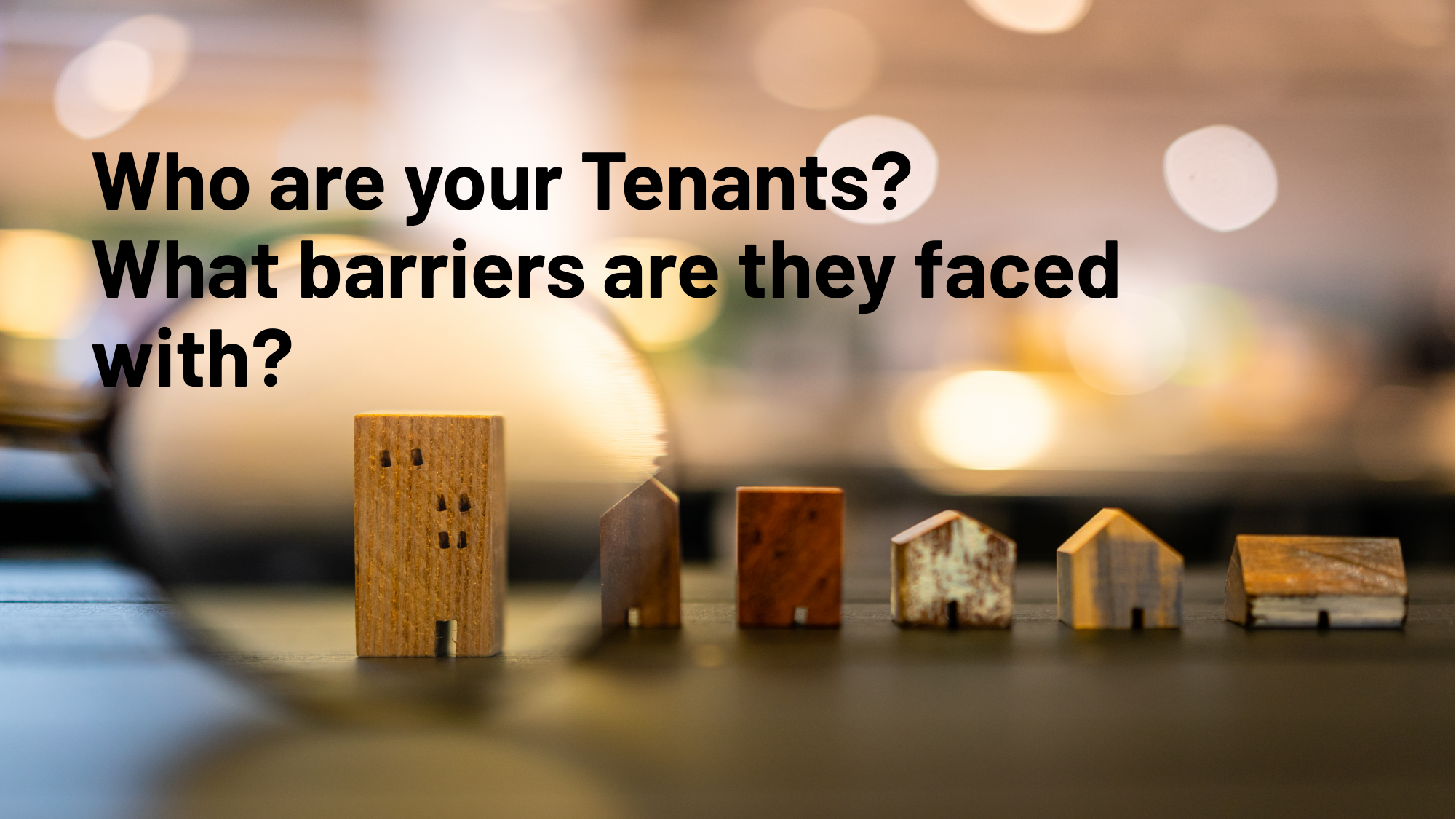

# Who are your Tenants? What barriers are they faced with?